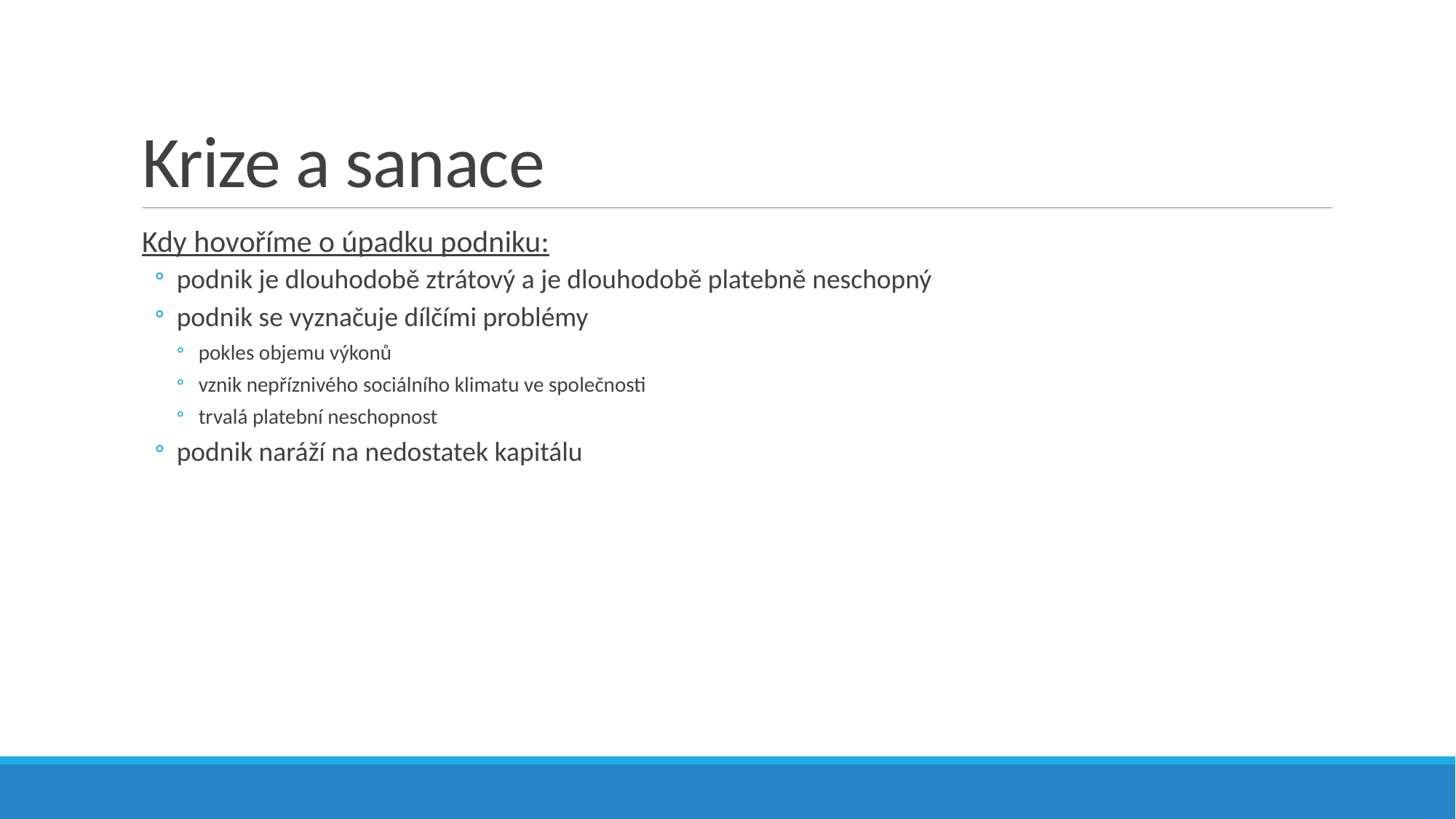

# Krize a sanace
Kdy hovoříme o úpadku podniku:
podnik je dlouhodobě ztrátový a je dlouhodobě platebně neschopný
podnik se vyznačuje dílčími problémy
pokles objemu výkonů
vznik nepříznivého sociálního klimatu ve společnosti
trvalá platební neschopnost
podnik naráží na nedostatek kapitálu